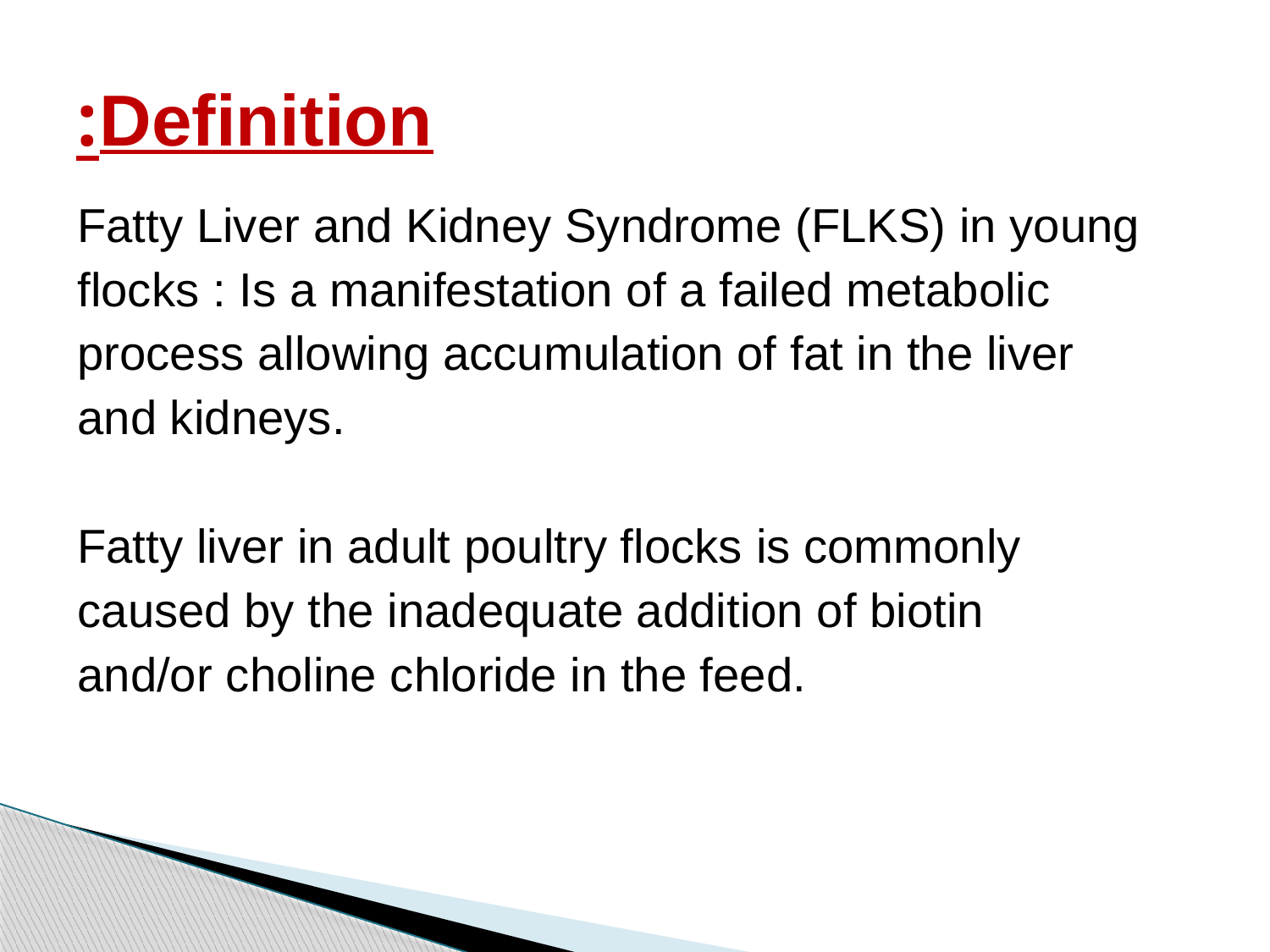

# Definition:
Fatty Liver and Kidney Syndrome (FLKS) in young
flocks : Is a manifestation of a failed metabolic
process allowing accumulation of fat in the liver
and kidneys.

Fatty liver in adult poultry flocks is commonly
caused by the inadequate addition of biotin
and/or choline chloride in the feed.